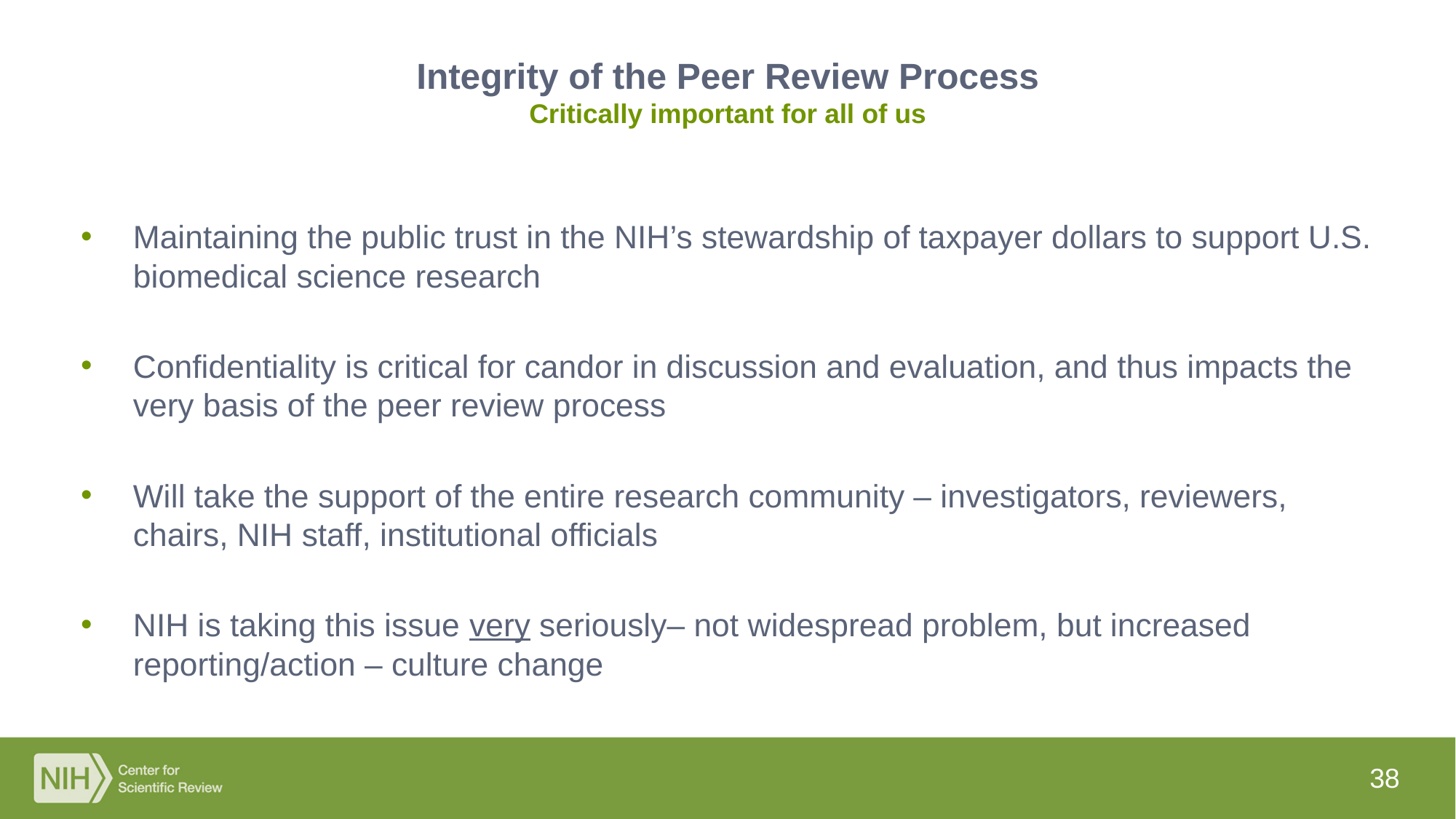

# Integrity of the Peer Review Process Critically important for all of us

Maintaining the public trust in the NIH’s stewardship of taxpayer dollars to support U.S. biomedical science research

Confidentiality is critical for candor in discussion and evaluation, and thus impacts the very basis of the peer review process

Will take the support of the entire research community – investigators, reviewers, chairs, NIH staff, institutional officials

NIH is taking this issue very seriously– not widespread problem, but increased reporting/action – culture change